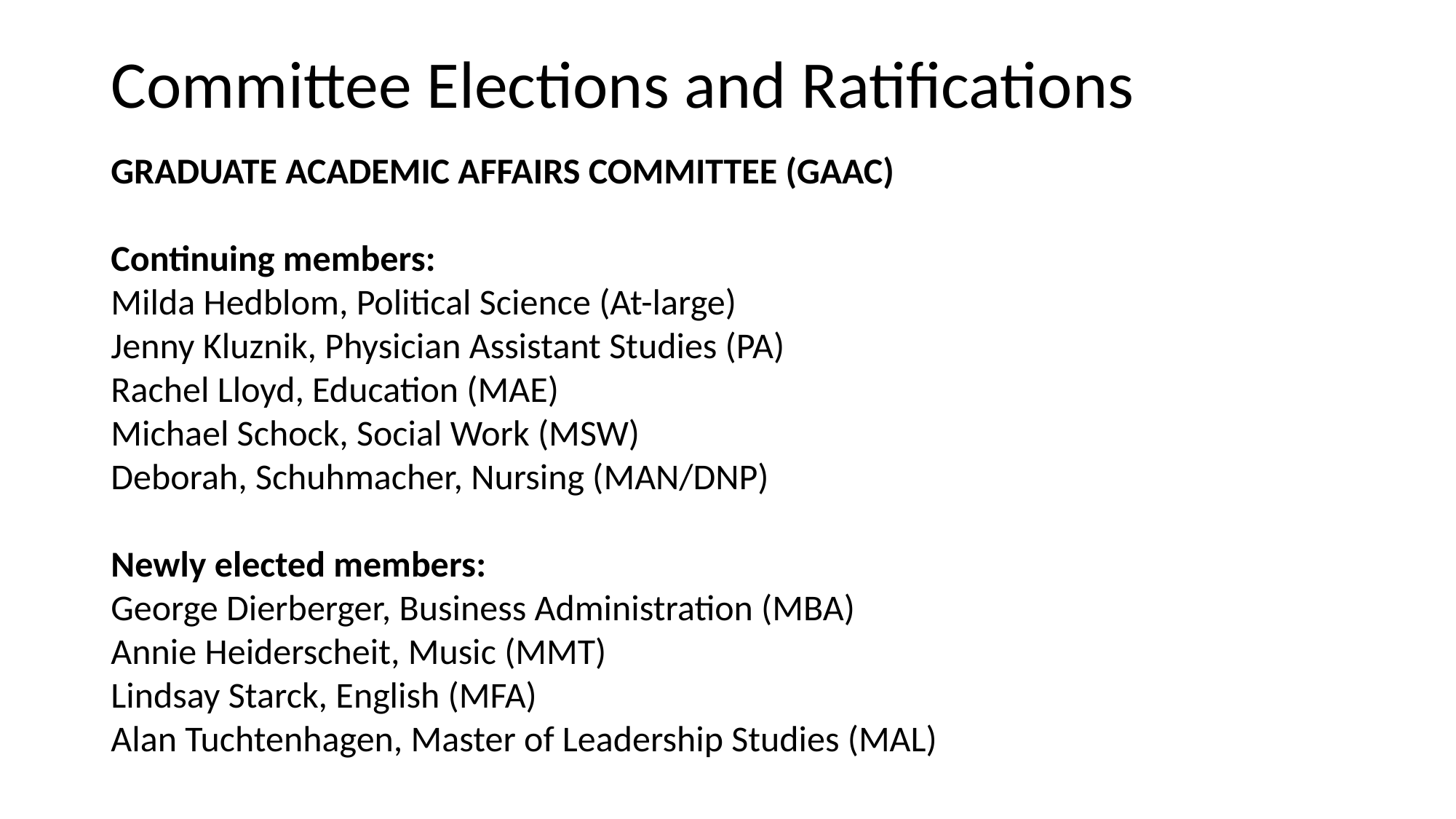

# Committee Elections and Ratifications

GRADUATE ACADEMIC AFFAIRS COMMITTEE (GAAC)

Continuing members:
Milda Hedblom, Political Science (At-large)
Jenny Kluznik, Physician Assistant Studies (PA)
Rachel Lloyd, Education (MAE)
Michael Schock, Social Work (MSW)
Deborah, Schuhmacher, Nursing (MAN/DNP)

Newly elected members:
George Dierberger, Business Administration (MBA)
Annie Heiderscheit, Music (MMT)
Lindsay Starck, English (MFA)
Alan Tuchtenhagen, Master of Leadership Studies (MAL)